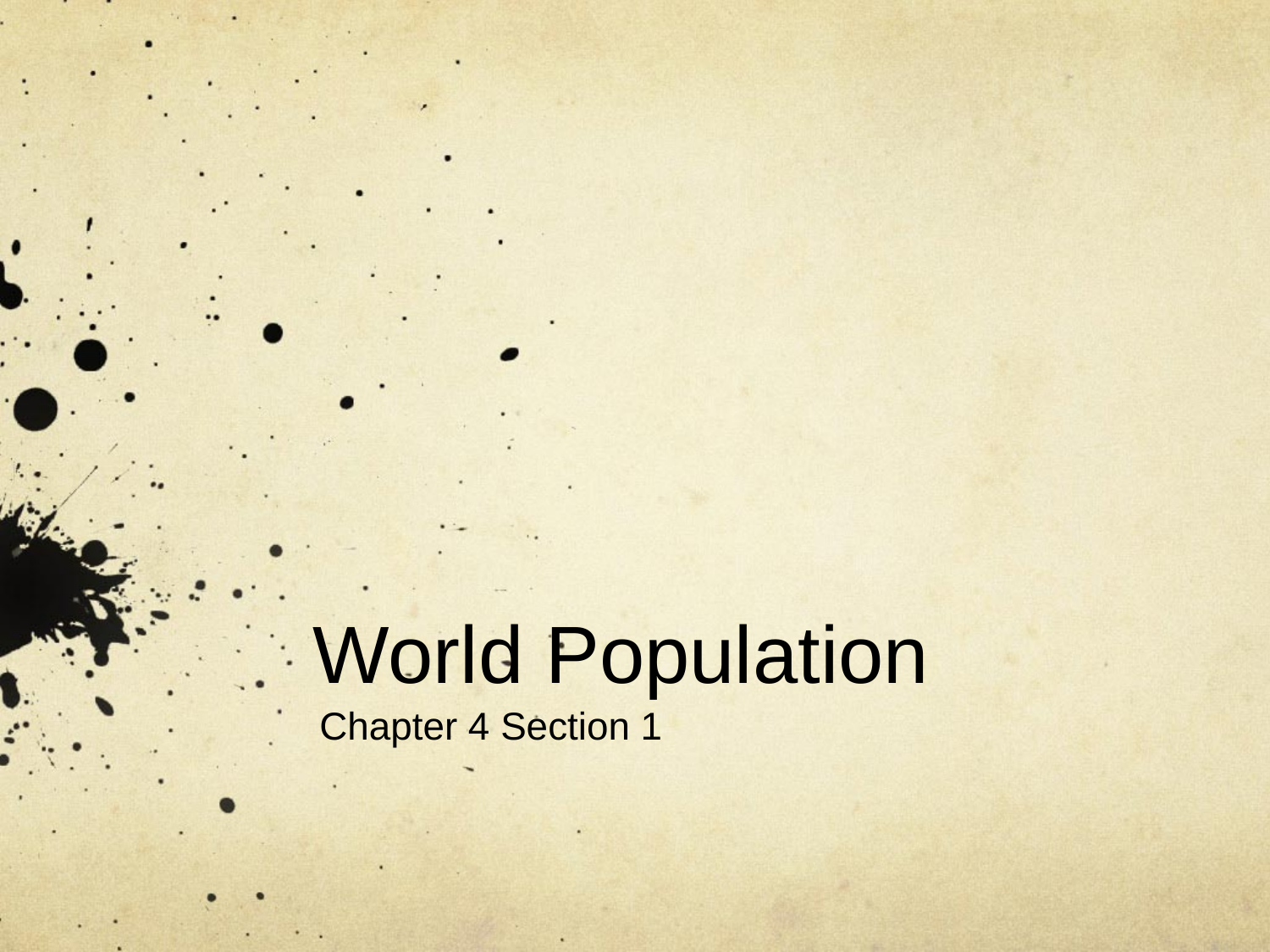

# World Population
Chapter 4 Section 1